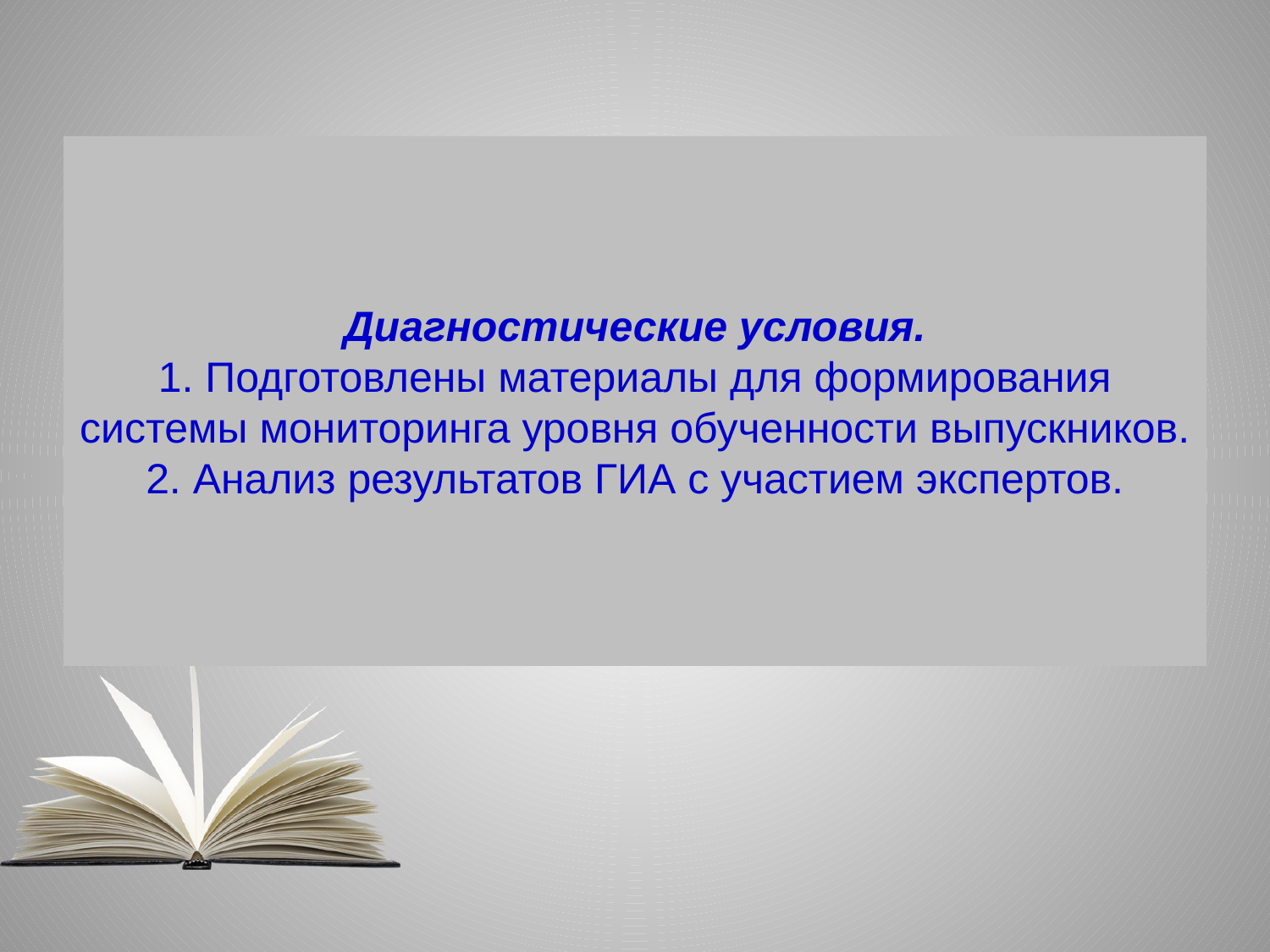

# Диагностические условия. 1. Подготовлены материалы для формирования системы мониторинга уровня обученности выпускников. 2. Анализ результатов ГИА с участием экспертов.